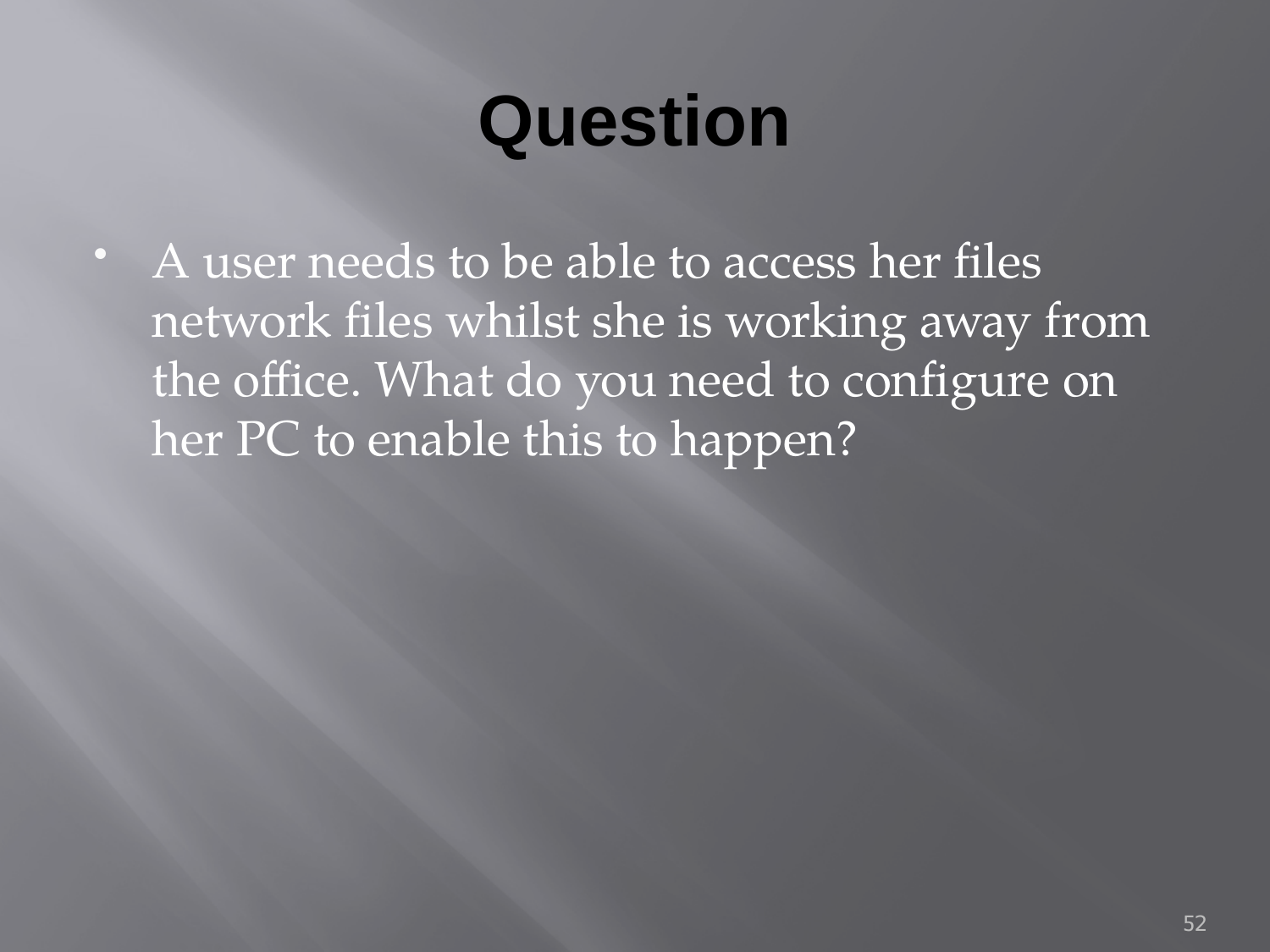

# Question
A user needs to be able to access her files network files whilst she is working away from the office. What do you need to configure on her PC to enable this to happen?
52